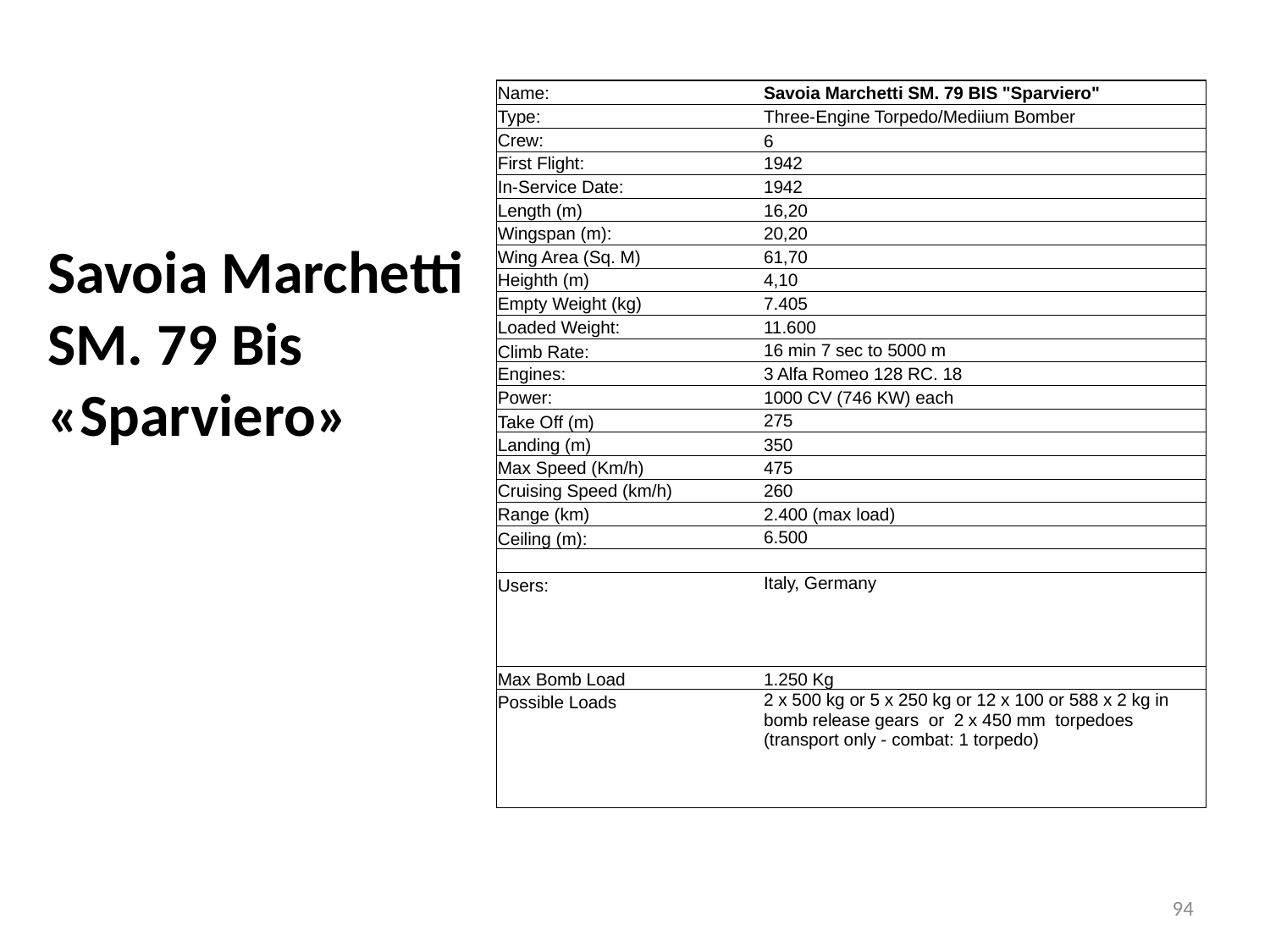

| Name: |  |  | Savoia Marchetti SM. 79 BIS "Sparviero" |  |  |  |  |
| --- | --- | --- | --- | --- | --- | --- | --- |
| Type: |  |  | Three-Engine Torpedo/Mediium Bomber |  |  |  |  |
| Crew: |  |  | 6 |  |  |  |  |
| First Flight: |  |  | 1942 |  |  |  |  |
| In-Service Date: |  |  | 1942 |  |  |  |  |
| Length (m) |  |  | 16,20 |  |  |  |  |
| Wingspan (m): |  |  | 20,20 |  |  |  |  |
| Wing Area (Sq. M) |  |  | 61,70 |  |  |  |  |
| Heighth (m) |  |  | 4,10 |  |  |  |  |
| Empty Weight (kg) |  |  | 7.405 |  |  |  |  |
| Loaded Weight: |  |  | 11.600 |  |  |  |  |
| Climb Rate: |  |  | 16 min 7 sec to 5000 m |  |  |  |  |
| Engines: |  |  | 3 Alfa Romeo 128 RC. 18 |  |  |  |  |
| Power: |  |  | 1000 CV (746 KW) each |  |  |  |  |
| Take Off (m) |  |  | 275 |  |  |  |  |
| Landing (m) |  |  | 350 |  |  |  |  |
| Max Speed (Km/h) |  |  | 475 |  |  |  |  |
| Cruising Speed (km/h) |  |  | 260 |  |  |  |  |
| Range (km) |  |  | 2.400 (max load) |  |  |  |  |
| Ceiling (m): |  |  | 6.500 |  |  |  |  |
|  |  |  |  |  |  |  |  |
| Users: |  |  | Italy, Germany |  |  |  |  |
|  |  |  |  |  |  |  |  |
|  |  |  |  |  |  |  |  |
|  |  |  |  |  |  |  |  |
| Max Bomb Load |  |  | 1.250 Kg |  |  |  |  |
| Possible Loads |  |  | 2 x 500 kg or 5 x 250 kg or 12 x 100 or 588 x 2 kg in bomb release gears or 2 x 450 mm torpedoes (transport only - combat: 1 torpedo) |  |  |  |  |
|  |  |  |  |  |  |  |  |
|  |  |  |  |  |  |  |  |
|  |  |  |  |  |  |  |  |
|  |  |  |  |  |  |  |  |
# Savoia Marchetti SM. 79 Bis «Sparviero»
94